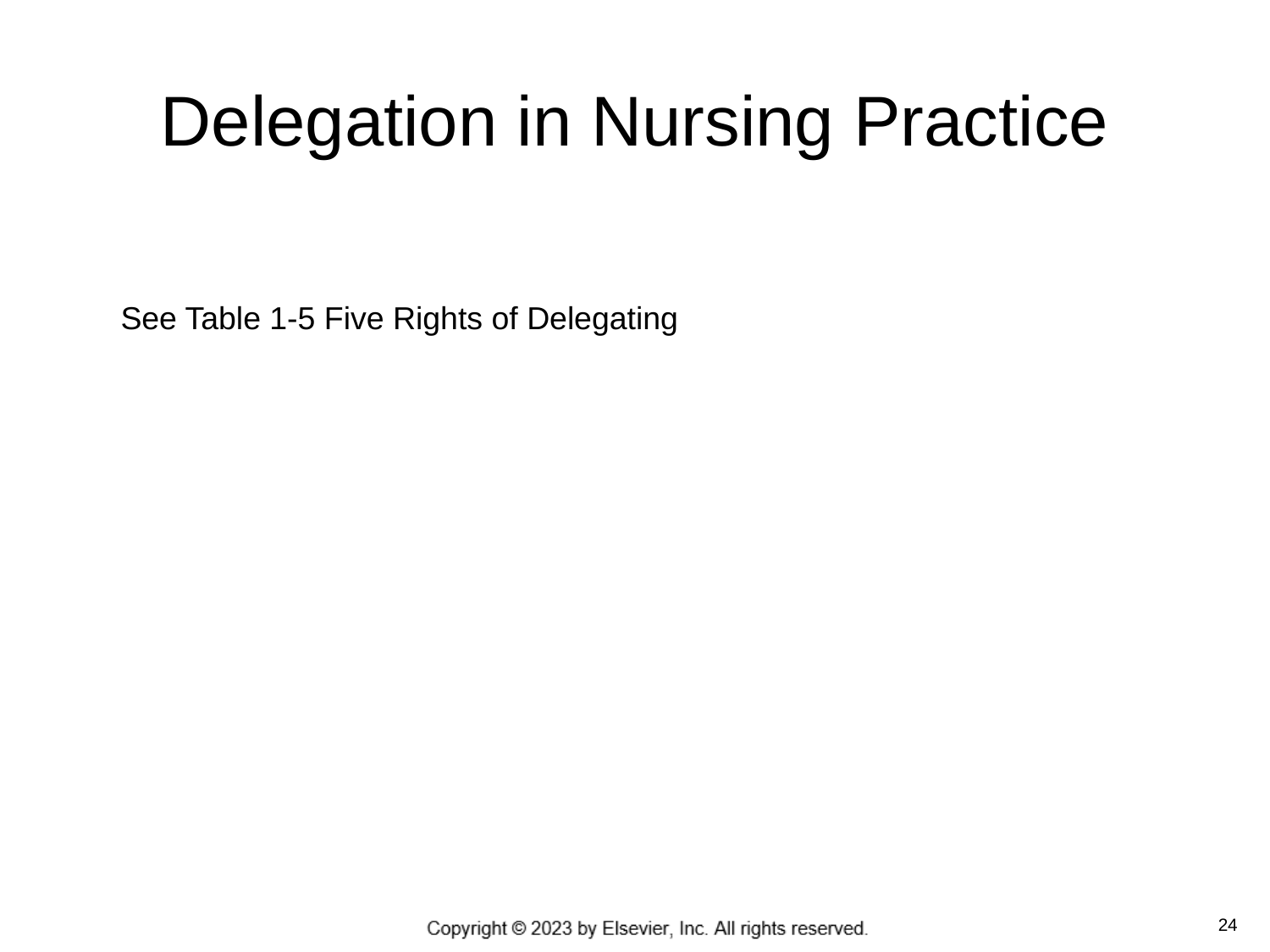

# Delegation in Nursing Practice
See Table 1-5 Five Rights of Delegating
 24